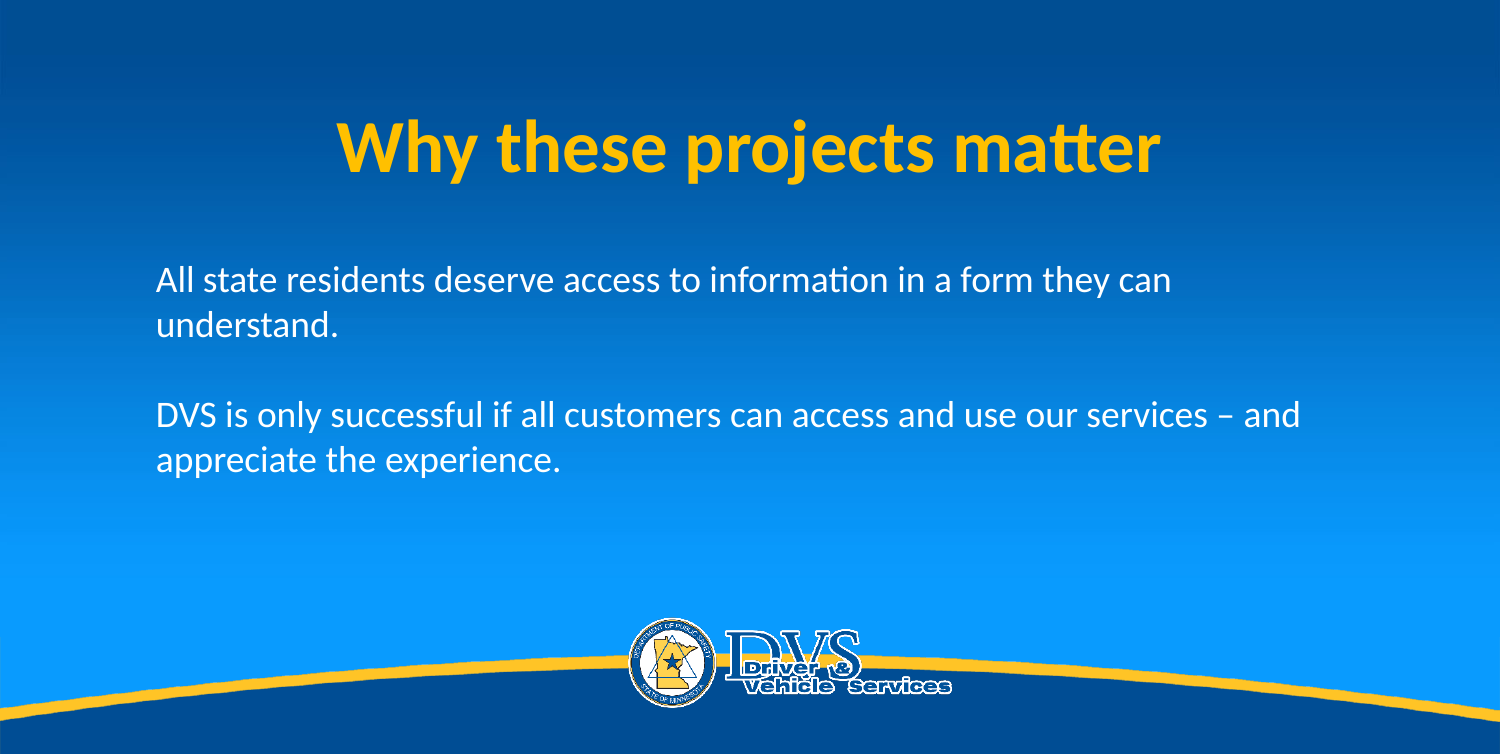

Why these projects matter
All state residents deserve access to information in a form they can understand.

DVS is only successful if all customers can access and use our services – and appreciate the experience.